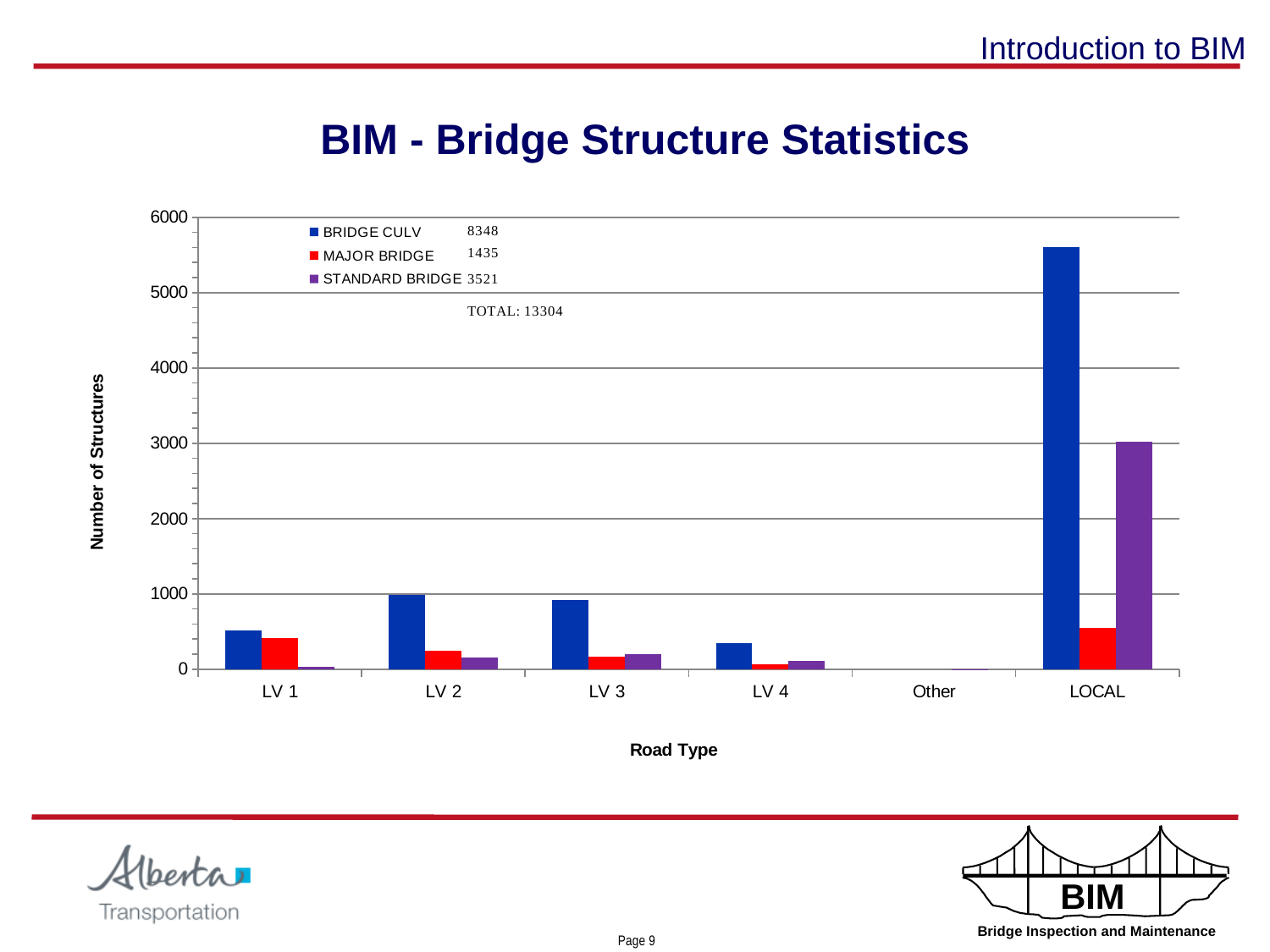

# BIM - Bridge Structure Statistics

### Chart

| Category | BRIDGE CULV | MAJOR BRIDGE | STANDARD BRIDGE |
|---|---|---|---|
| LV 1 | 511.0 | 414.0 | 36.0 |
| LV 2 | 981.0 | 250.0 | 155.0 |
| LV 3 | 915.0 | 166.0 | 205.0 |
| LV 4 | 341.0 | 61.0 | 106.0 |
| Other | None | None | 1.0 |
| LOCAL | 5600.0 | 544.0 | 3018.0 |

Page 9